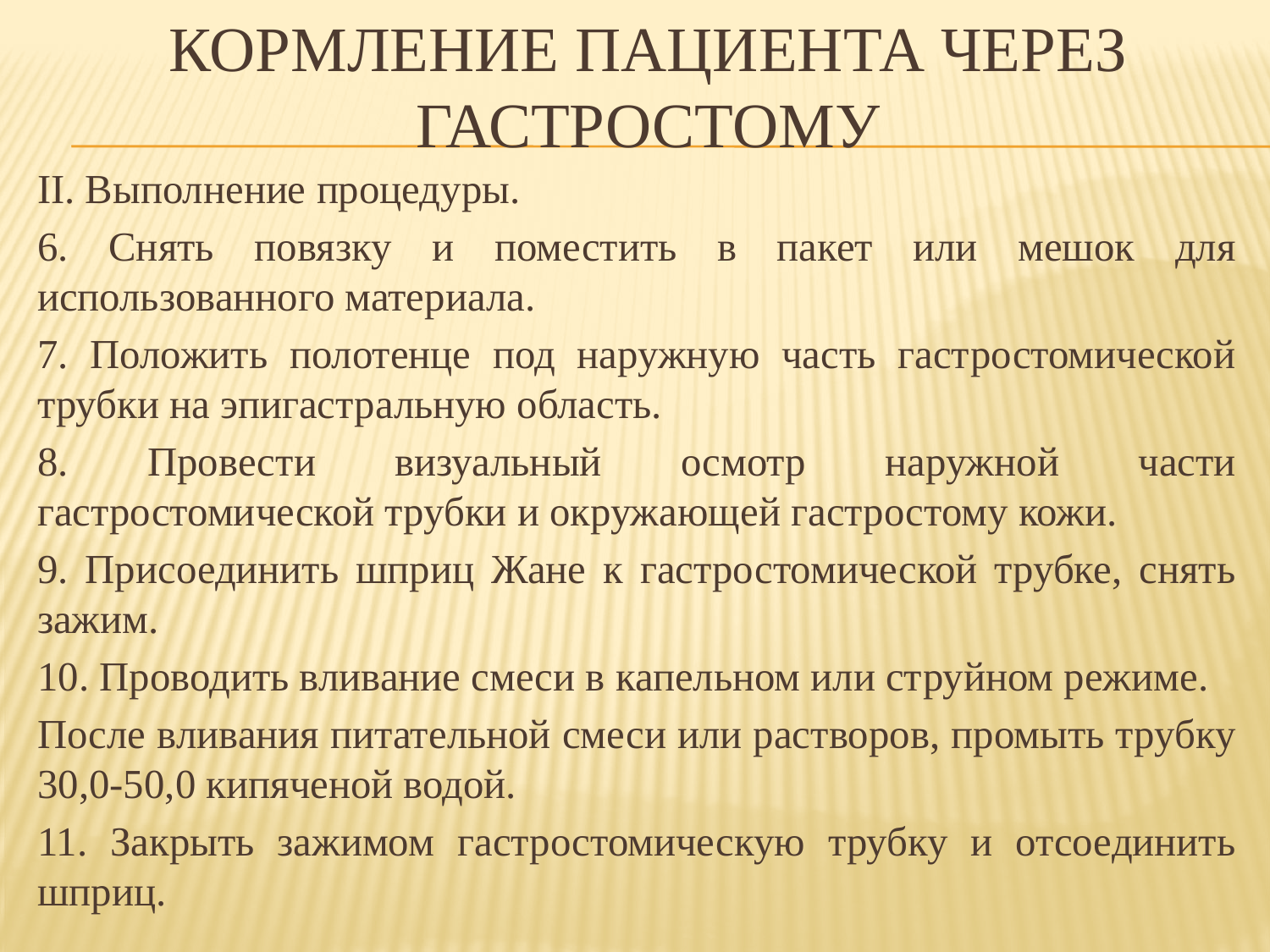

# Кормление пациента через гастростому
II. Выполнение процедуры.
6. Снять повязку и поместить в пакет или мешок для использованного материала.
7. Положить полотенце под наружную часть гастростомической трубки на эпигастральную область.
8. Провести визуальный осмотр наружной части гастростомической трубки и окружающей гастростому кожи.
9. Присоединить шприц Жане к гастростомической трубке, снять зажим.
10. Проводить вливание смеси в капельном или струйном режиме.
После вливания питательной смеси или растворов, промыть трубку 30,0-50,0 кипяченой водой.
11. Закрыть зажимом гастростомическую трубку и отсоединить шприц.